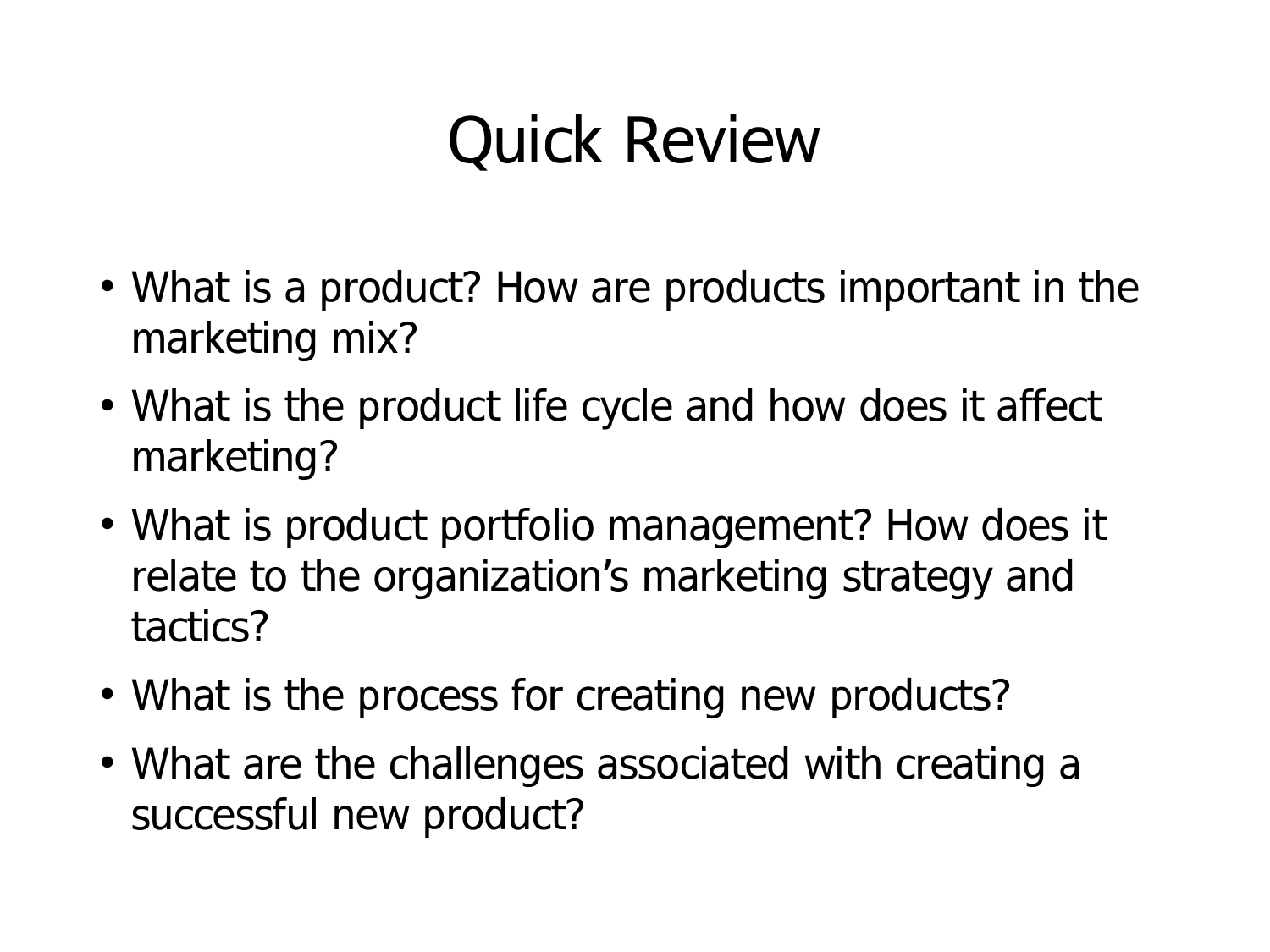

# Quick Review
What is a product? How are products important in the marketing mix?
What is the product life cycle and how does it affect  marketing?
What is product portfolio management? How does it relate to the organization’s marketing strategy and tactics?
What is the process for creating new products?
What are the challenges associated with creating a successful new product?